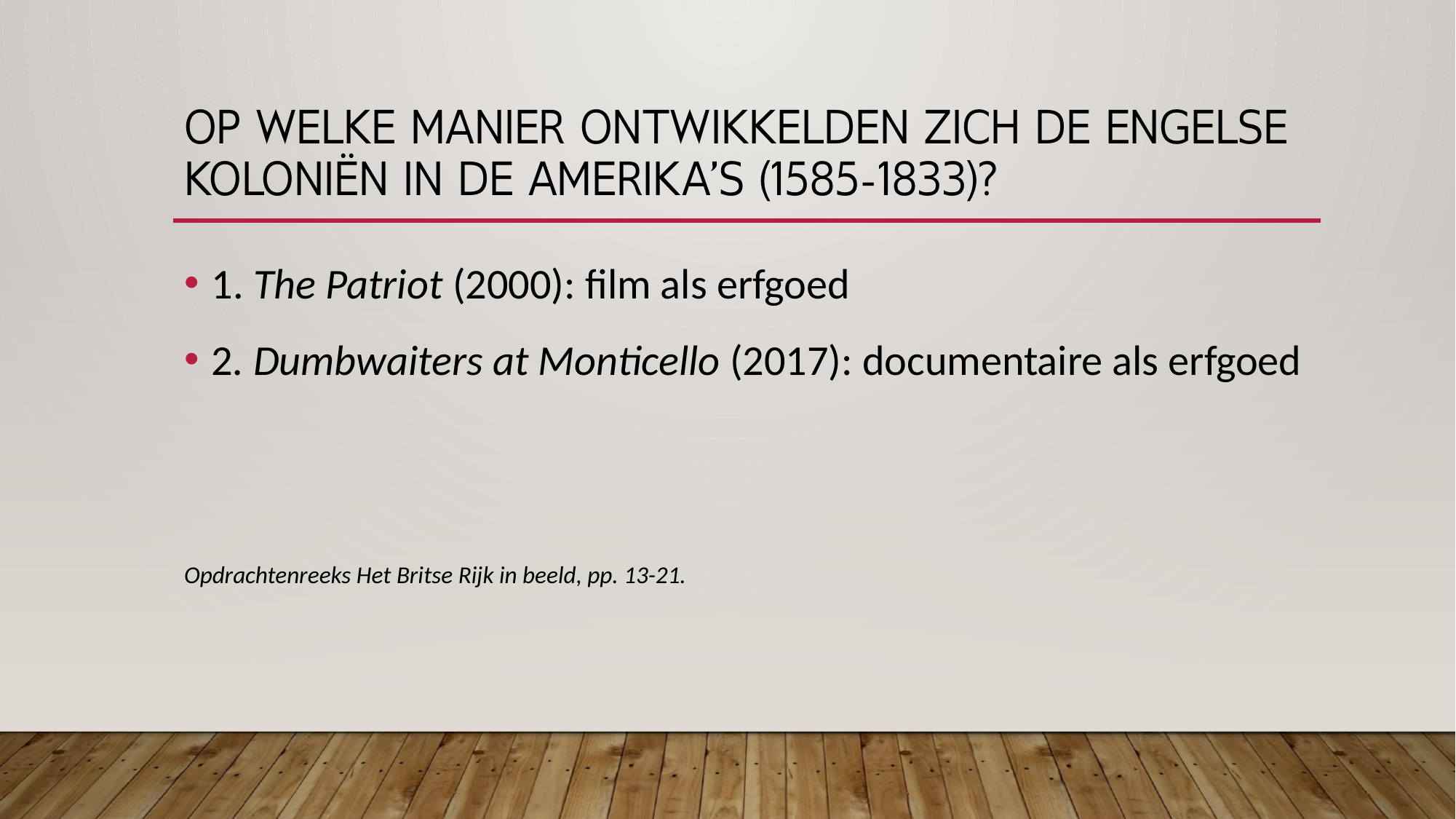

# Op welke manier ontwikkelden zich de Engelse koloniën in de Amerika’s (1585-1833)?
1. The Patriot (2000): film als erfgoed
2. Dumbwaiters at Monticello (2017): documentaire als erfgoed

Opdrachtenreeks Het Britse Rijk in beeld, pp. 13-21.